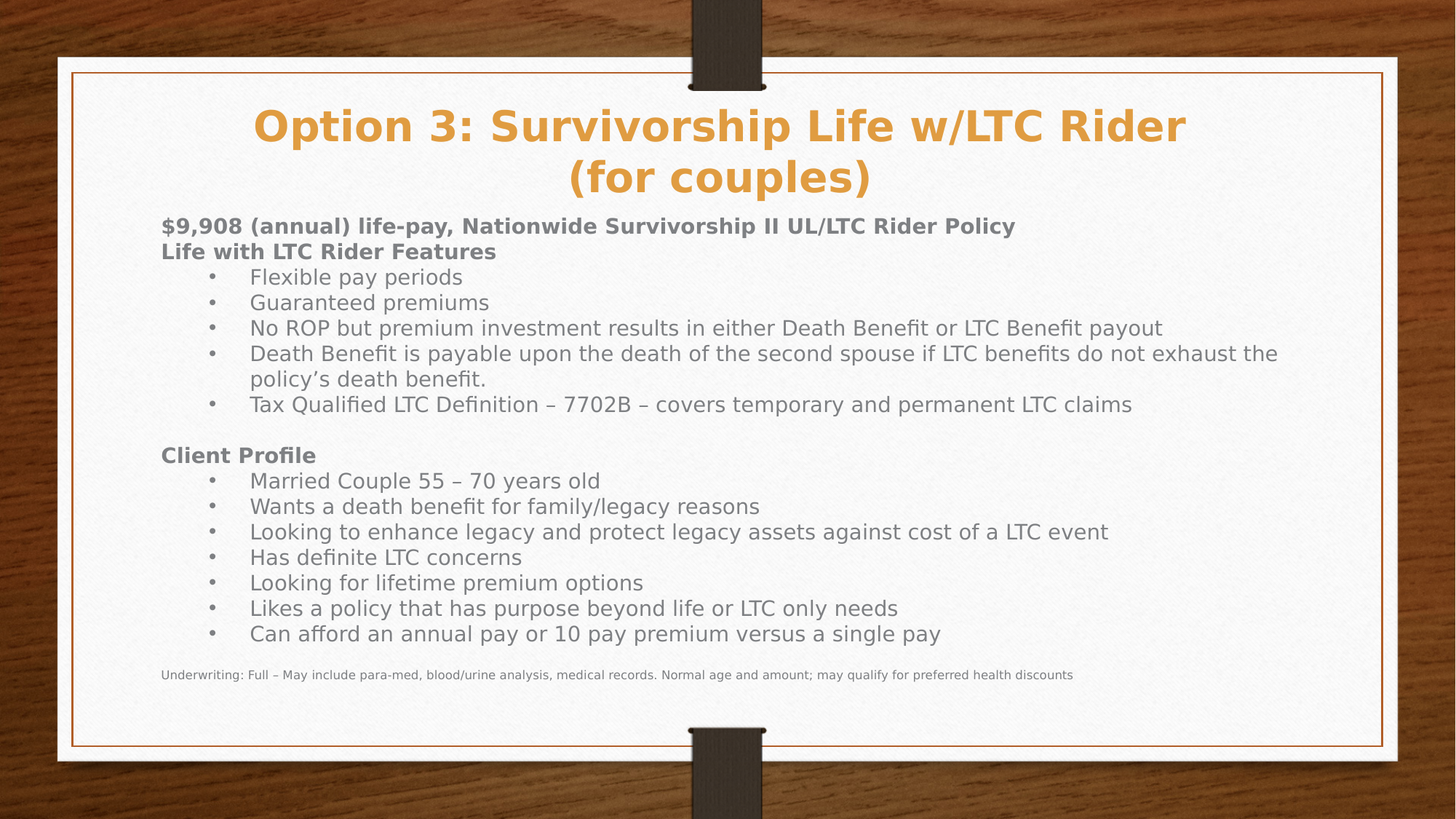

Option 3: Survivorship Life w/LTC Rider
(for couples)
$9,908 (annual) life-pay, Nationwide Survivorship II UL/LTC Rider Policy
Life with LTC Rider Features
Flexible pay periods
Guaranteed premiums
No ROP but premium investment results in either Death Benefit or LTC Benefit payout
Death Benefit is payable upon the death of the second spouse if LTC benefits do not exhaust the policy’s death benefit.
Tax Qualified LTC Definition – 7702B – covers temporary and permanent LTC claims

Client Profile
Married Couple 55 – 70 years old
Wants a death benefit for family/legacy reasons
Looking to enhance legacy and protect legacy assets against cost of a LTC event
Has definite LTC concerns
Looking for lifetime premium options
Likes a policy that has purpose beyond life or LTC only needs
Can afford an annual pay or 10 pay premium versus a single pay

Underwriting: Full – May include para-med, blood/urine analysis, medical records. Normal age and amount; may qualify for preferred health discounts